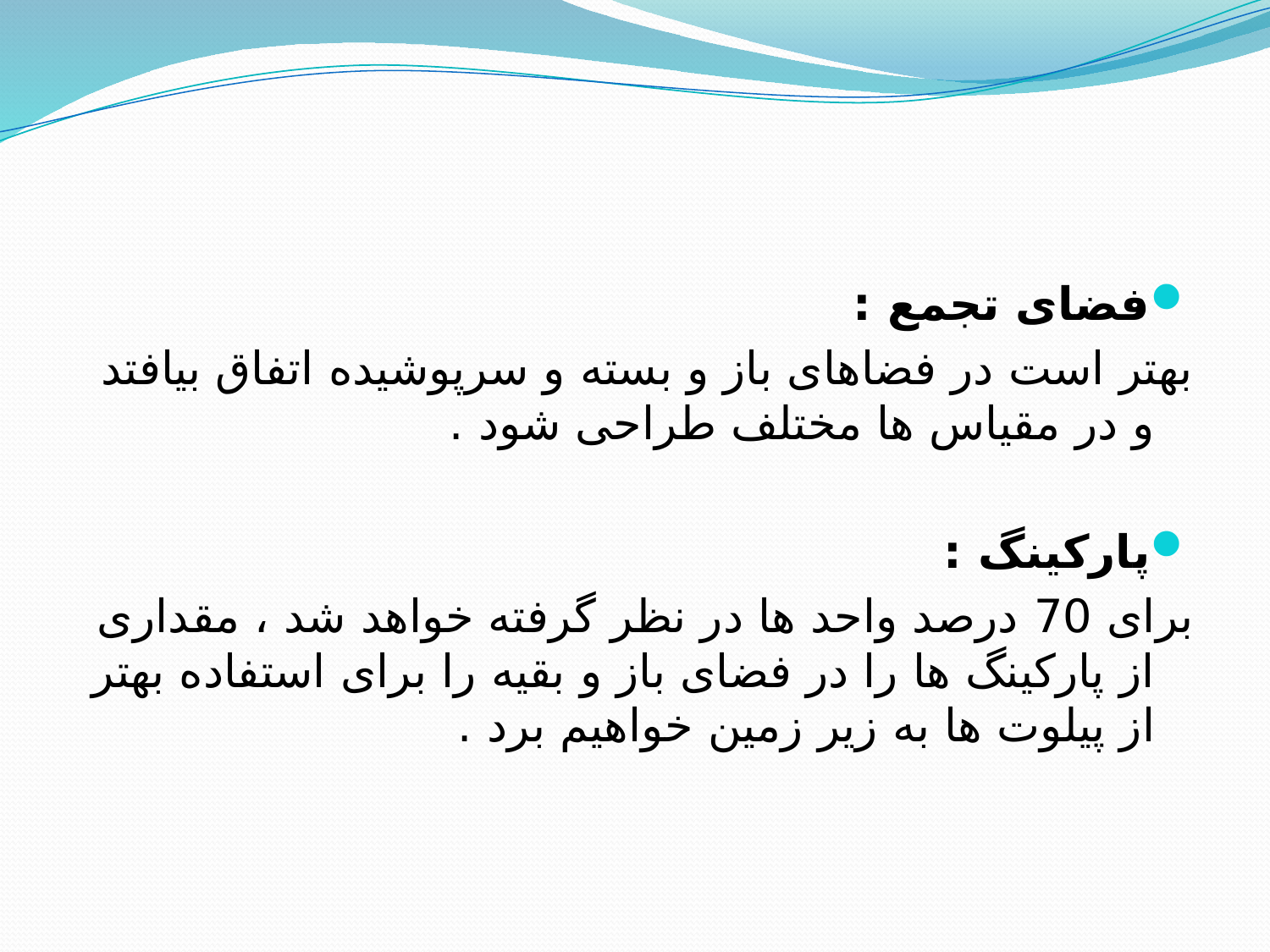

فضای تجمع :
بهتر است در فضاهای باز و بسته و سرپوشیده اتفاق بیافتد و در مقیاس ها مختلف طراحی شود .

پارکینگ :
برای 70 درصد واحد ها در نظر گرفته خواهد شد ، مقداری از پارکینگ ها را در فضای باز و بقیه را برای استفاده بهتر از پیلوت ها به زیر زمین خواهیم برد .